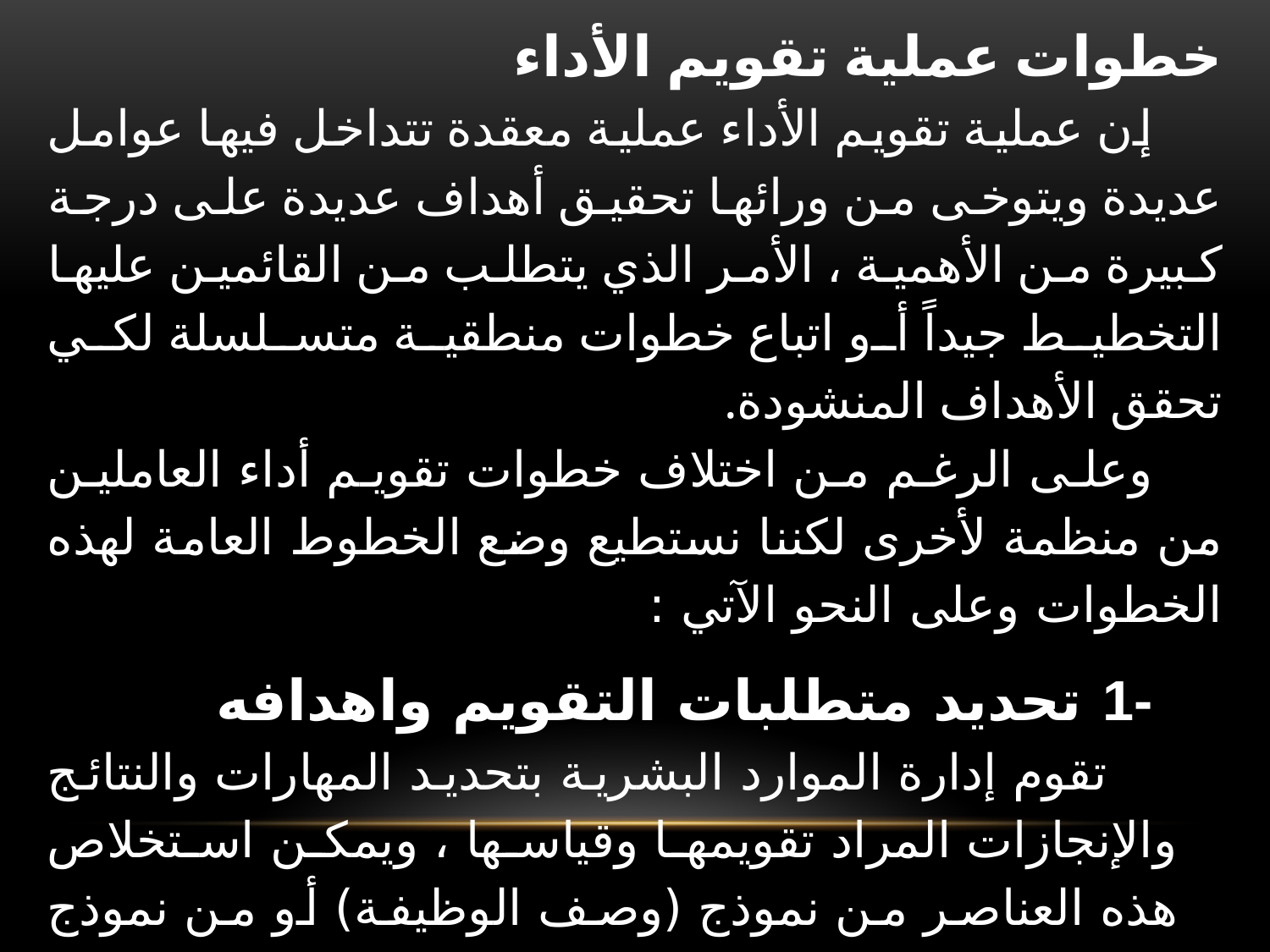

خطوات عملية تقويم الأداء
إن عملية تقويم الأداء عملية معقدة تتداخل فيها عوامل عديدة ويتوخى من ورائها تحقيق أهداف عديدة على درجة كبيرة من الأهمية ، الأمر الذي يتطلب من القائمين عليها التخطيط جيداً أو اتباع خطوات منطقية متسلسلة لكي تحقق الأهداف المنشودة.
وعلى الرغم من اختلاف خطوات تقويم أداء العاملين من منظمة لأخرى لكننا نستطيع وضع الخطوط العامة لهذه الخطوات وعلى النحو الآتي :
-1 تحديد متطلبات التقويم واهدافه
تقوم إدارة الموارد البشرية بتحديد المهارات والنتائج والإنجازات المراد تقويمها وقياسها ، ويمكن استخلاص هذه العناصر من نموذج (وصف الوظيفة) أو من نموذج مخصص لقياس متطلبات معينة من الموظف مثل نوعية العمل المنجز، مدى التعاون مع الاخرين درجة الابتكار في الأداء.